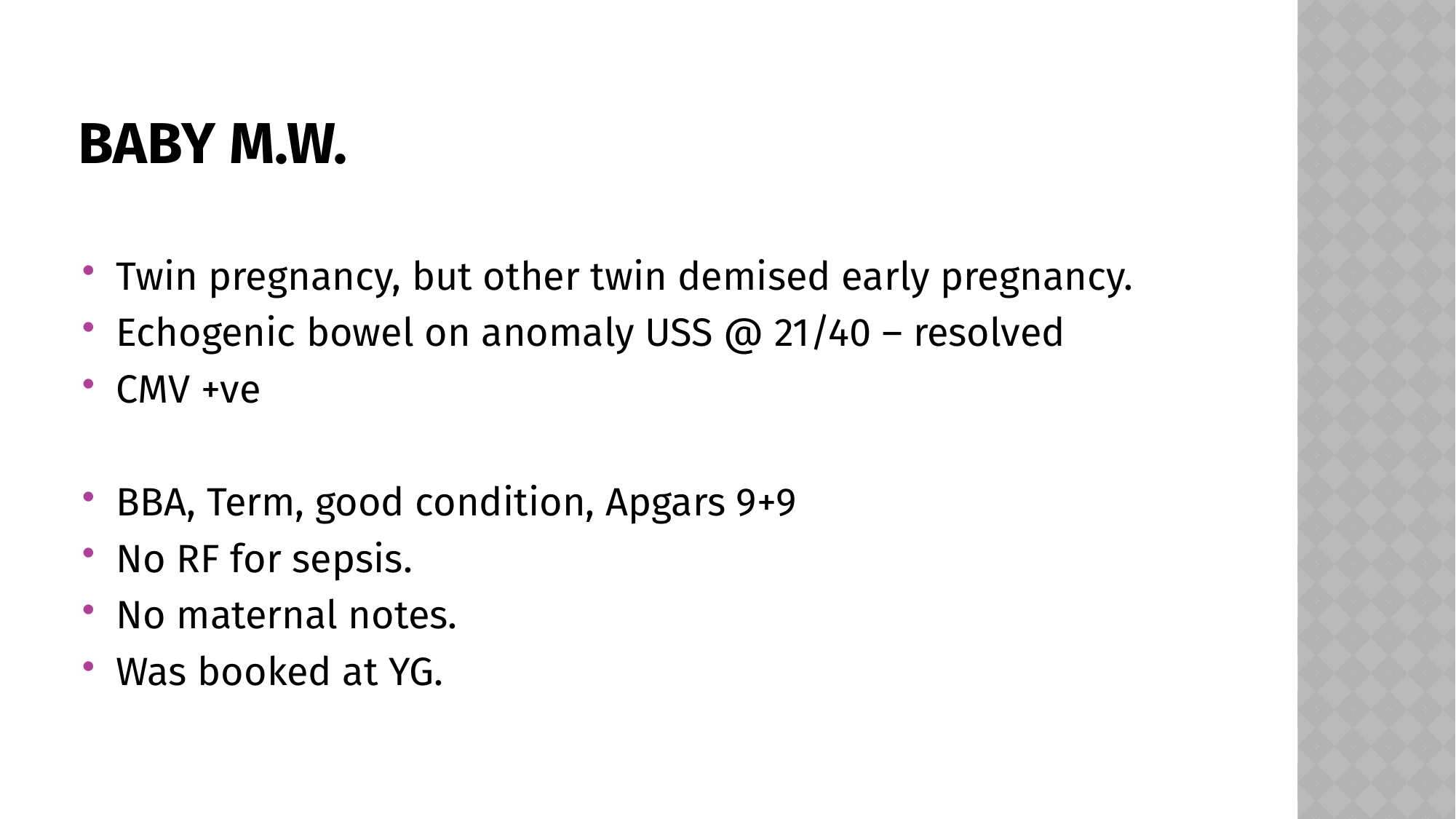

# Baby M.W.

Twin pregnancy, but other twin demised early pregnancy.
Echogenic bowel on anomaly USS @ 21/40 – resolved
CMV +ve

BBA, Term, good condition, Apgars 9+9
No RF for sepsis.
No maternal notes.
Was booked at YG.